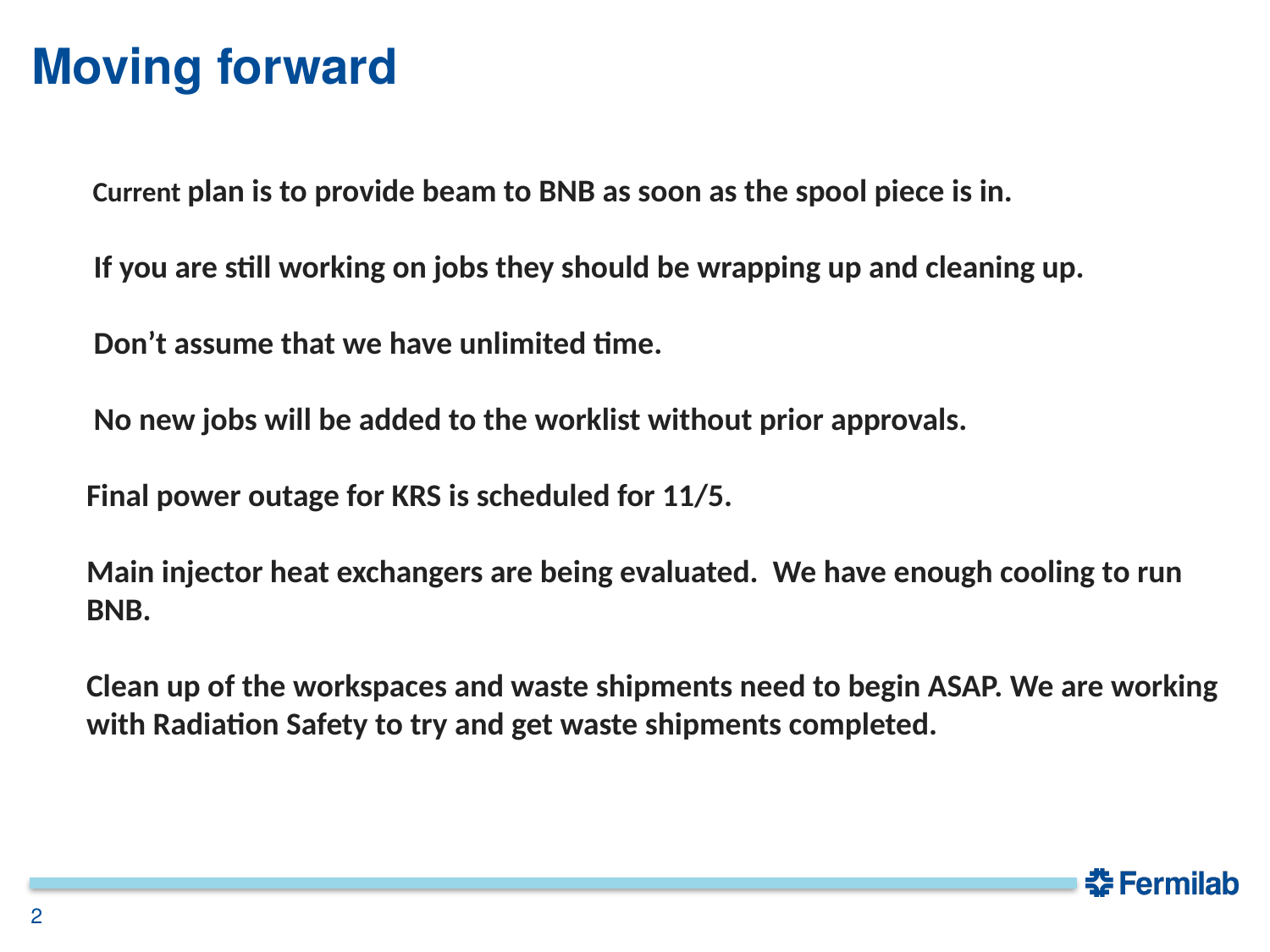

# Moving forward

 Current plan is to provide beam to BNB as soon as the spool piece is in.
 If you are still working on jobs they should be wrapping up and cleaning up.
 Don’t assume that we have unlimited time.

 No new jobs will be added to the worklist without prior approvals.

Final power outage for KRS is scheduled for 11/5.

Main injector heat exchangers are being evaluated.  We have enough cooling to run BNB.

Clean up of the workspaces and waste shipments need to begin ASAP. We are working with Radiation Safety to try and get waste shipments completed.

2